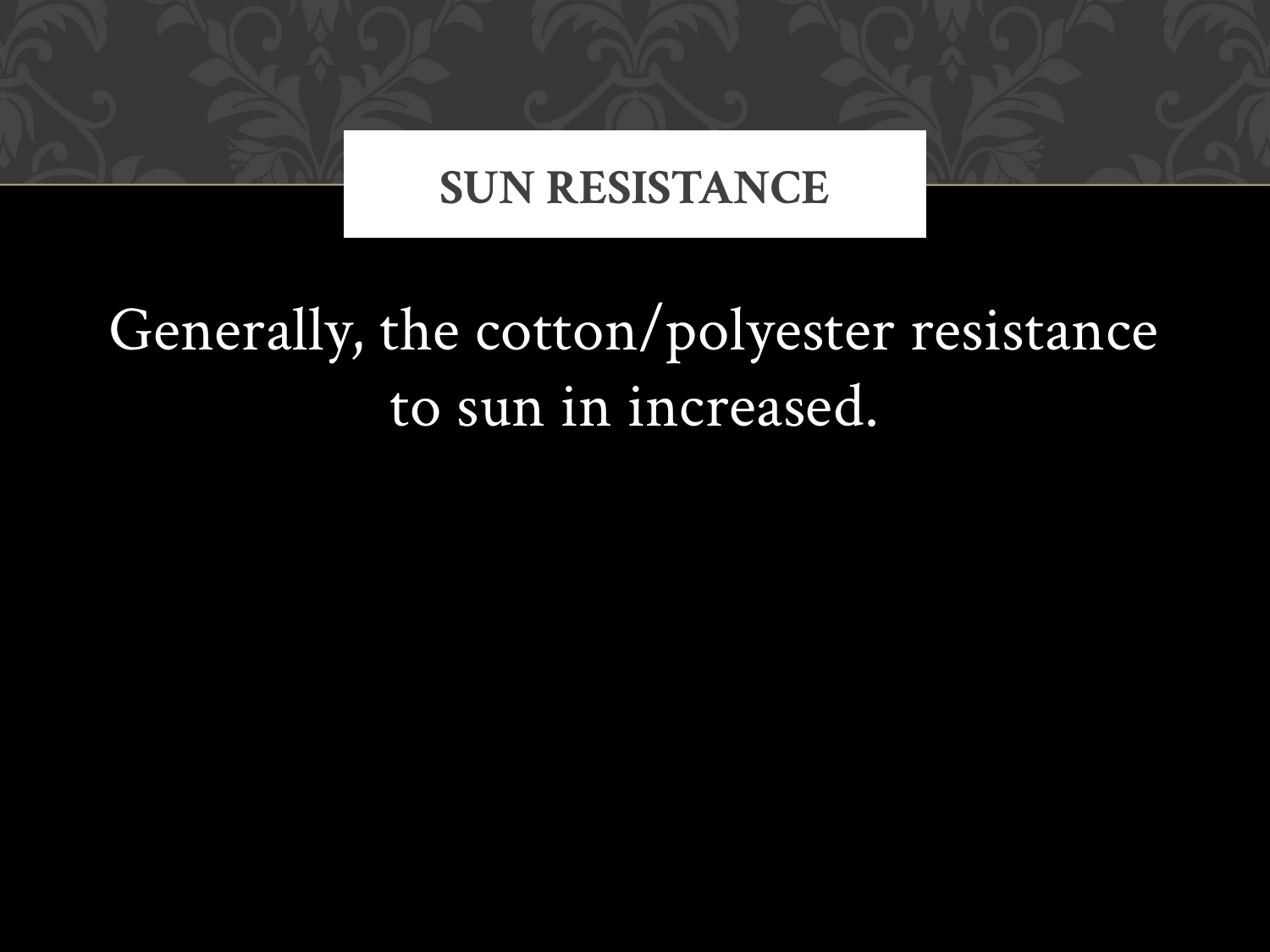

# Sun resistance
Generally, the cotton/polyester resistance to sun in increased.